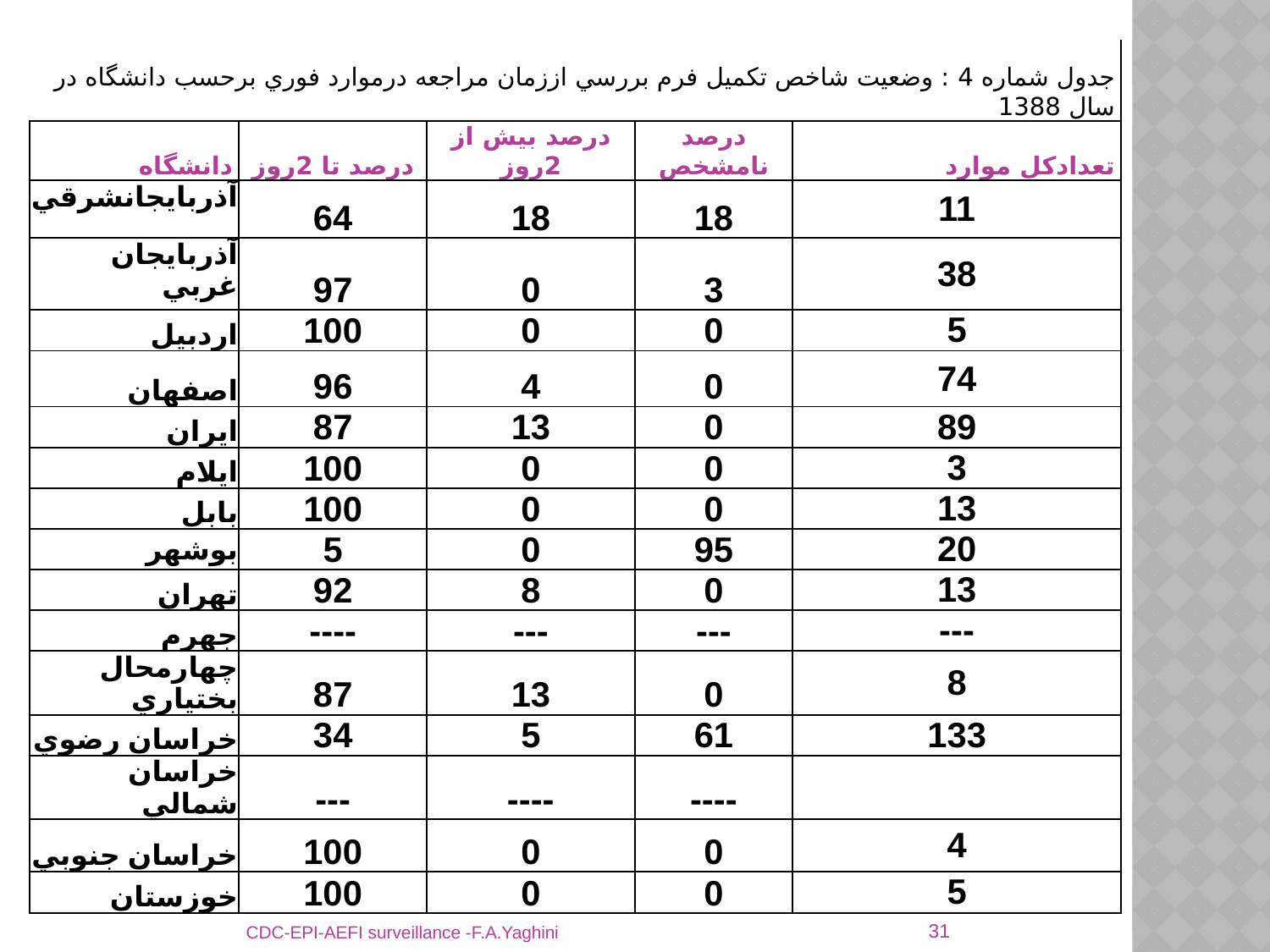

| جدول شماره 4 : وضعيت شاخص تكميل فرم بررسي اززمان مراجعه درموارد فوري برحسب دانشگاه در سال 1388 |  |  |  |  |
| --- | --- | --- | --- | --- |
| دانشگاه | درصد تا 2روز | درصد بيش از 2روز | درصد نامشخص | تعدادكل موارد |
| آذربايجانشرقي | 64 | 18 | 18 | 11 |
| آذربايجان غربي | 97 | 0 | 3 | 38 |
| اردبيل | 100 | 0 | 0 | 5 |
| اصفهان | 96 | 4 | 0 | 74 |
| ايران | 87 | 13 | 0 | 89 |
| ايلام | 100 | 0 | 0 | 3 |
| بابل | 100 | 0 | 0 | 13 |
| بوشهر | 5 | 0 | 95 | 20 |
| تهران | 92 | 8 | 0 | 13 |
| جهرم | ---- | --- | --- | --- |
| چهارمحال بختياري | 87 | 13 | 0 | 8 |
| خراسان رضوي | 34 | 5 | 61 | 133 |
| خراسان شمالي | --- | ---- | ---- |  |
| خراسان جنوبي | 100 | 0 | 0 | 4 |
| خوزستان | 100 | 0 | 0 | 5 |
31
CDC-EPI-AEFI surveillance -F.A.Yaghini